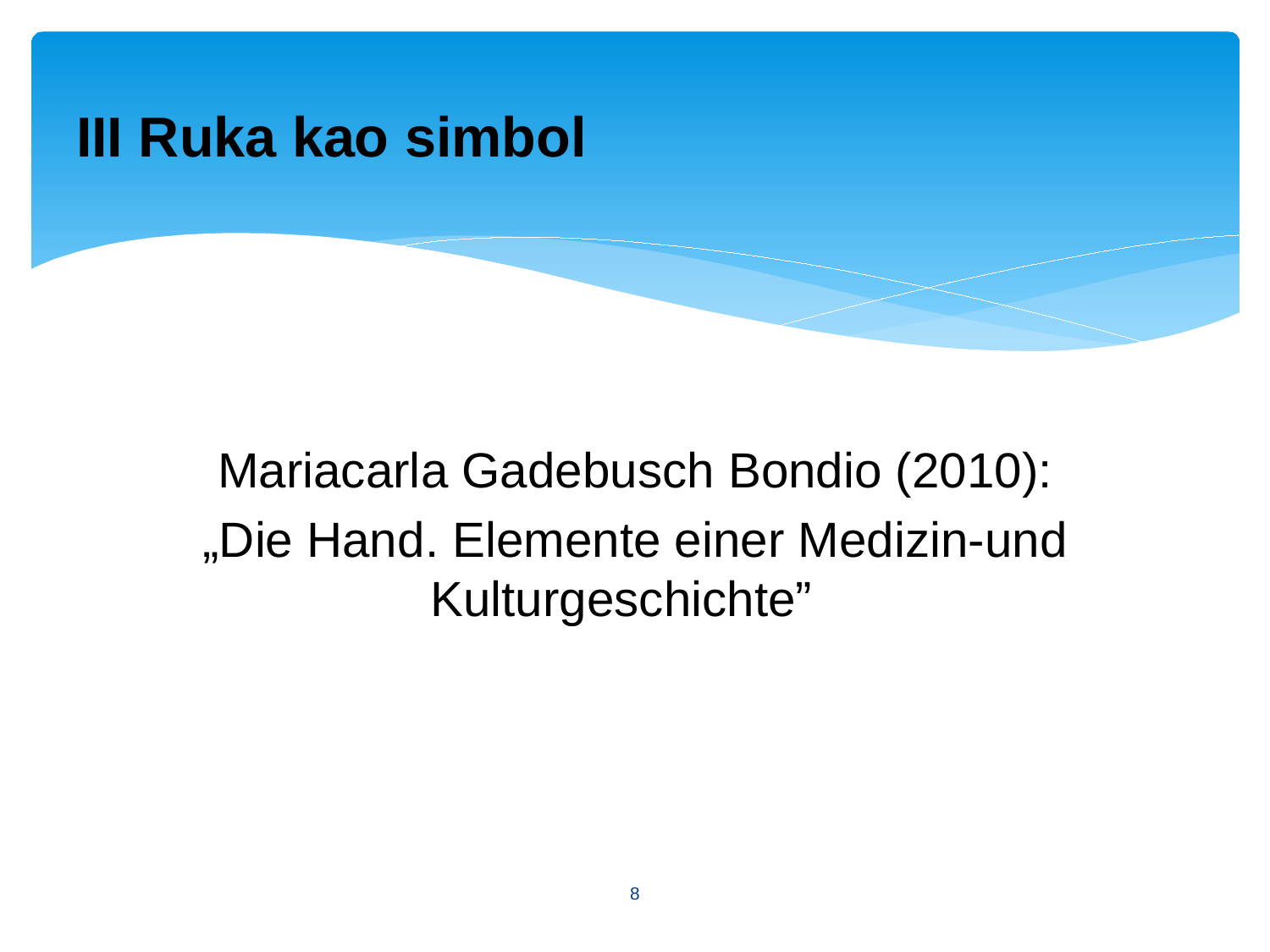

# III Ruka kao simbol

Mariacarla Gadebusch Bondio (2010):
„Die Hand. Elemente einer Medizin-und Kulturgeschichte”
8